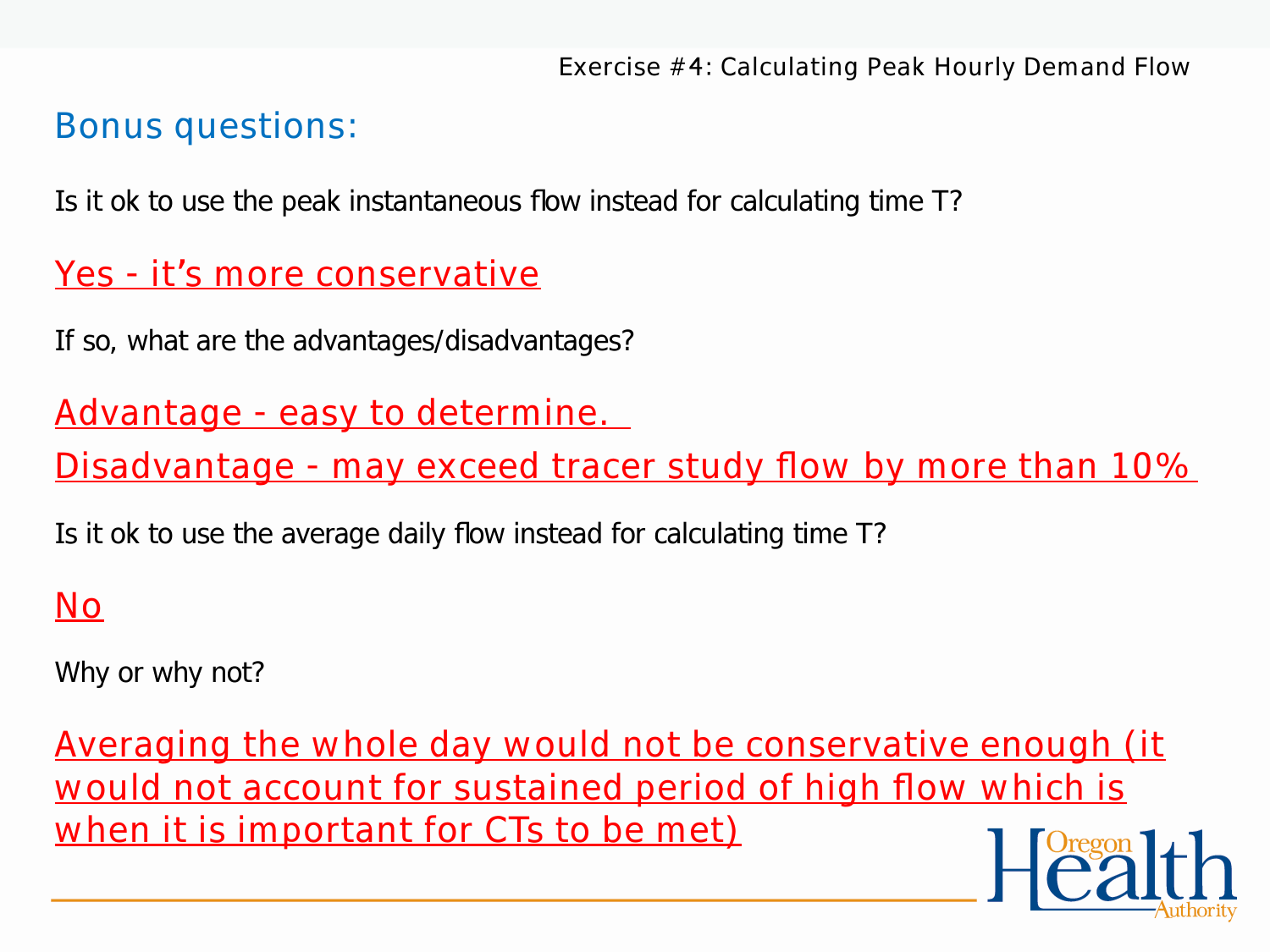

Exercise #4: Calculating Peak Hourly Demand Flow

Bonus questions:

Is it ok to use the peak instantaneous flow instead for calculating time T?

Yes - it’s more conservative

If so, what are the advantages/disadvantages?

Advantage - easy to determine.
Disadvantage - may exceed tracer study flow by more than 10%

Is it ok to use the average daily flow instead for calculating time T?

No

Why or why not?

Averaging the whole day would not be conservative enough (it would not account for sustained period of high flow which is when it is important for CTs to be met)